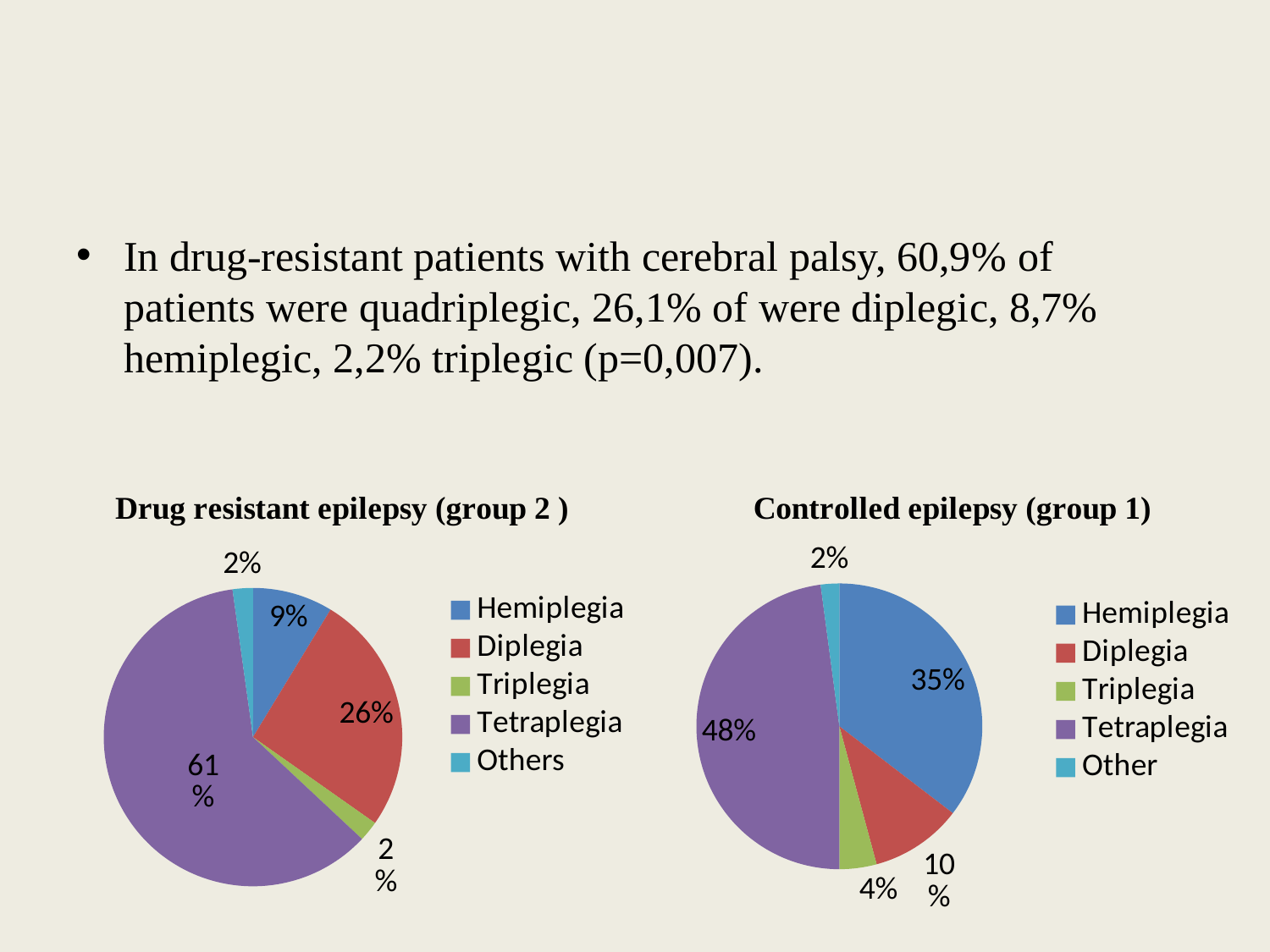

#
In drug-resistant patients with cerebral palsy, 60,9% of patients were quadriplegic, 26,1% of were diplegic, 8,7% hemiplegic, 2,2% triplegic (p=0,007).

### Chart: Drug resistant epilepsy (group 2 )

| Category | Drug-resistant epilepsy |
|---|---|
| Hemiplegia | 8.700000000000001 |
| Diplegia | 26.1 |
| Triplegia | 2.2 |
| Tetraplegia | 60.9 |
| Others | 2.2 |

### Chart: Controlled epilepsy (group 1)

| Category | Satışlar |
|---|---|
| Hemiplegia | 35.4 |
| Diplegia | 10.4 |
| Triplegia | 4.2 |
| Tetraplegia | 47.9 |
| Other | 2.1 |